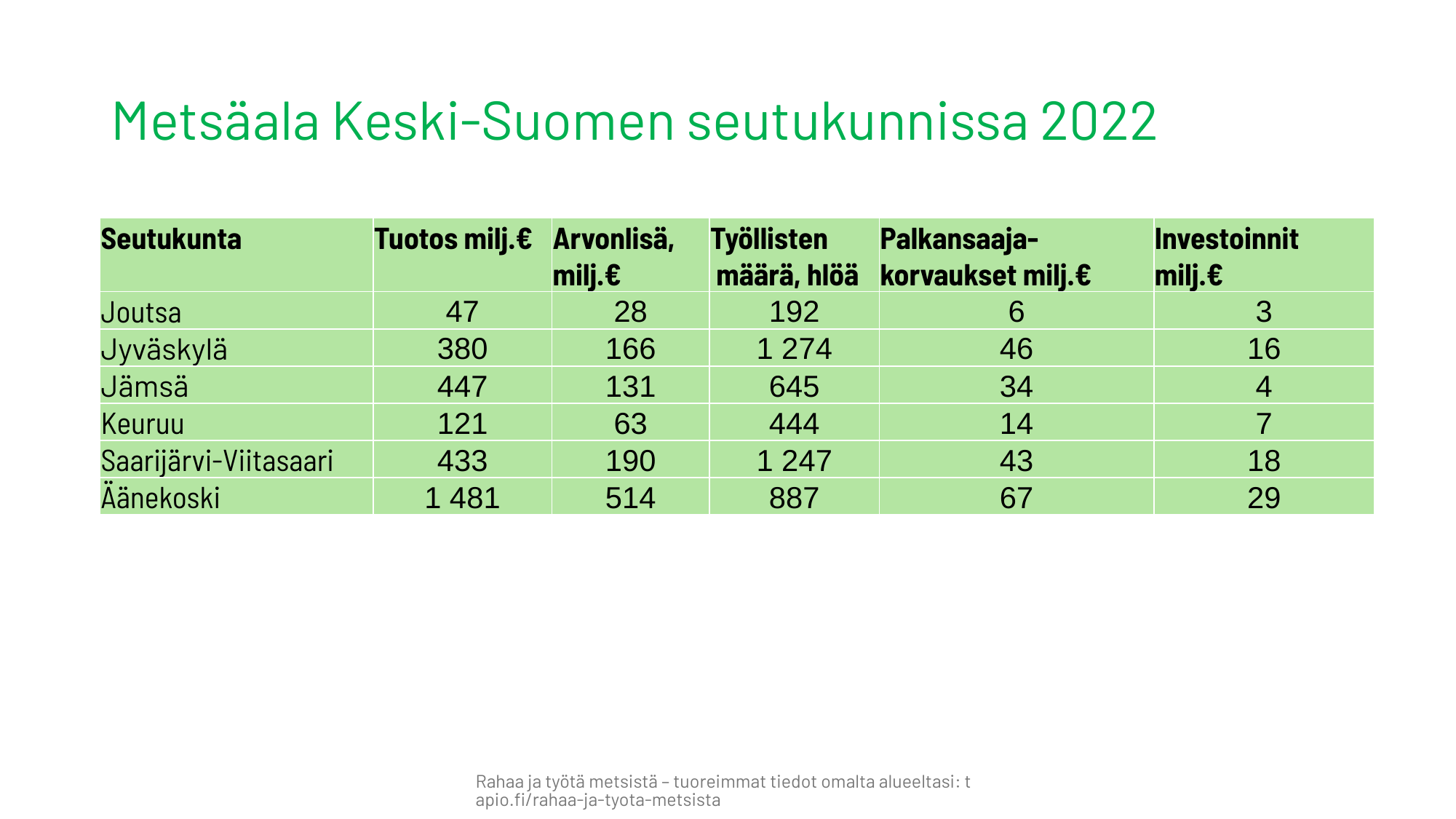

# Metsäala Keski-Suomen seutukunnissa 2022
| Seutukunta | Tuotos milj.€ | Arvonlisä, milj.€ | Työllisten määrä, hlöä | Palkansaaja-korvaukset milj.€ | Investoinnit milj.€ |
| --- | --- | --- | --- | --- | --- |
| Joutsa | 47 | 28 | 192 | 6 | 3 |
| Jyväskylä | 380 | 166 | 1 274 | 46 | 16 |
| Jämsä | 447 | 131 | 645 | 34 | 4 |
| Keuruu | 121 | 63 | 444 | 14 | 7 |
| Saarijärvi-Viitasaari | 433 | 190 | 1 247 | 43 | 18 |
| Äänekoski | 1 481 | 514 | 887 | 67 | 29 |
Rahaa ja työtä metsistä – tuoreimmat tiedot omalta alueeltasi: tapio.fi/rahaa-ja-tyota-metsista